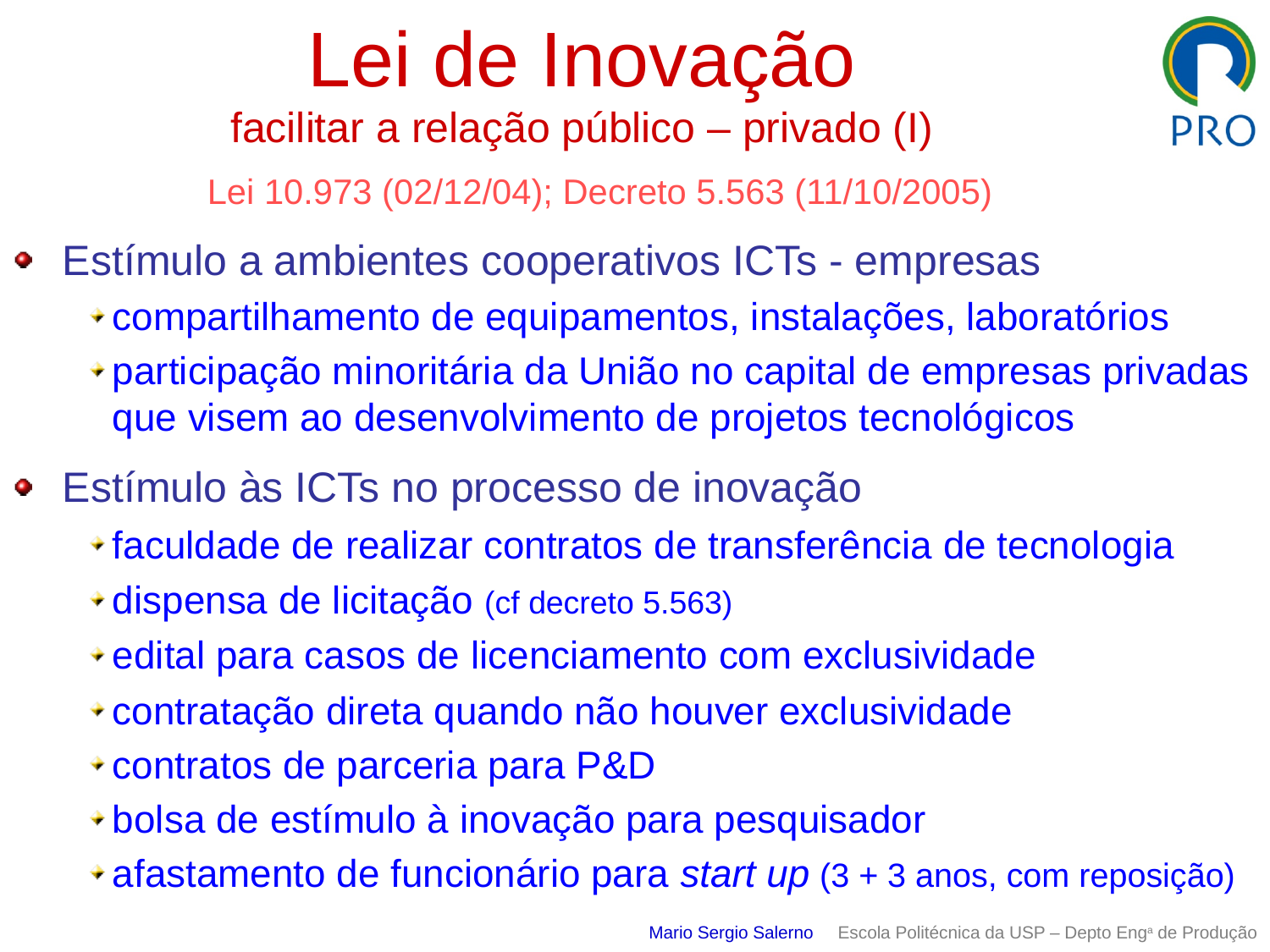

# Lei de Inovação facilitar a relação público – privado (I)
                    Lei 10.973 (02/12/04); Decreto 5.563 (11/10/2005)
Estímulo a ambientes cooperativos ICTs - empresas
compartilhamento de equipamentos, instalações, laboratórios
participação minoritária da União no capital de empresas privadas que visem ao desenvolvimento de projetos tecnológicos
Estímulo às ICTs no processo de inovação
faculdade de realizar contratos de transferência de tecnologia
dispensa de licitação (cf decreto 5.563)
edital para casos de licenciamento com exclusividade
contratação direta quando não houver exclusividade
contratos de parceria para P&D
bolsa de estímulo à inovação para pesquisador
afastamento de funcionário para start up (3 + 3 anos, com reposição)
Mario Sergio Salerno     Escola Politécnica da USP – Depto Enga de Produção